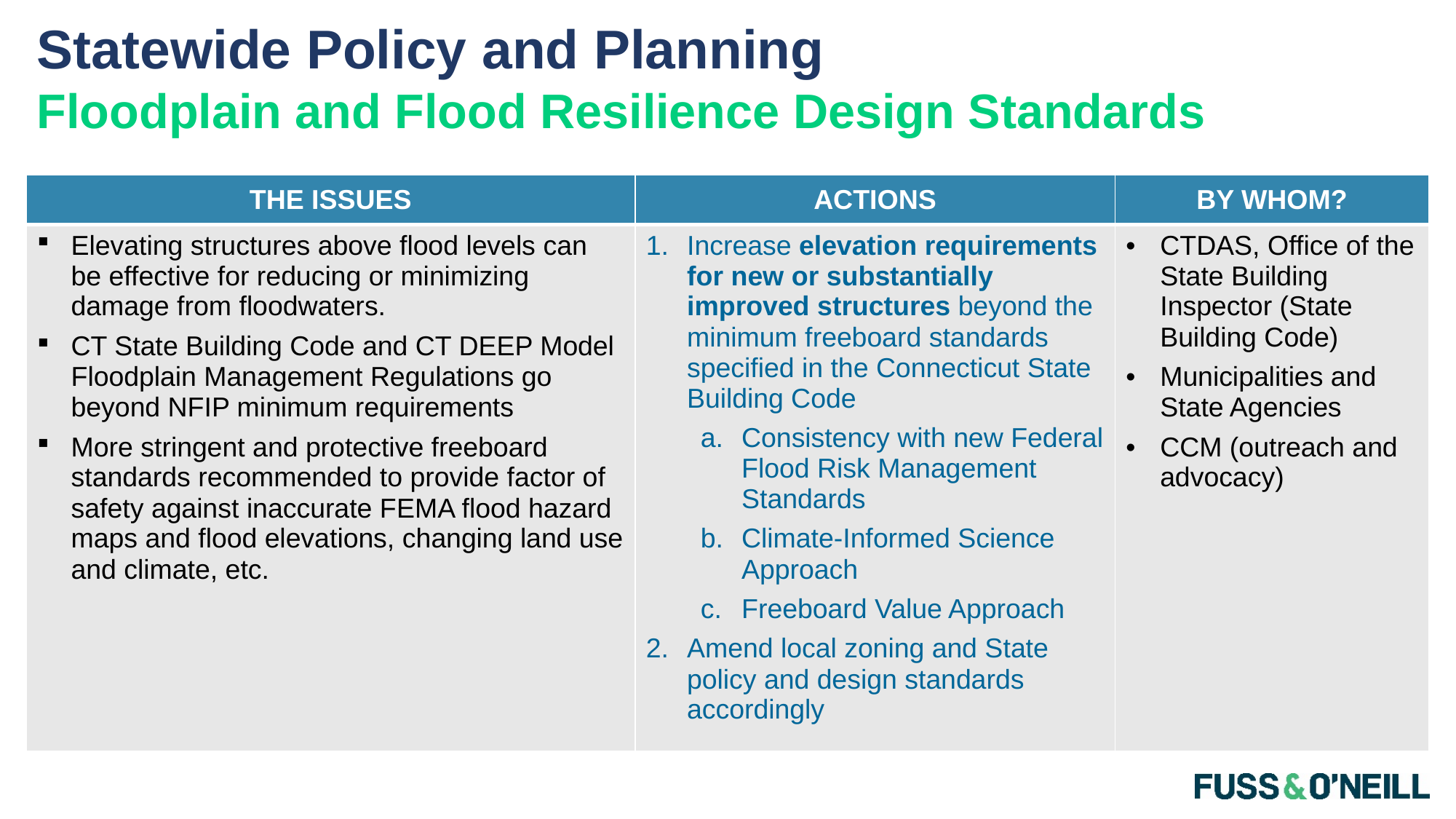

# Statewide Policy and Planning Floodplain and Flood Resilience Design Standards
| THE ISSUES | ACTIONS | BY WHOM? |
| --- | --- | --- |
| Elevating structures above flood levels can be effective for reducing or minimizing damage from floodwaters. CT State Building Code and CT DEEP Model Floodplain Management Regulations go beyond NFIP minimum requirements More stringent and protective freeboard standards recommended to provide factor of safety against inaccurate FEMA flood hazard maps and flood elevations, changing land use and climate, etc. | Increase elevation requirements for new or substantially improved structures beyond the minimum freeboard standards specified in the Connecticut State Building Code Consistency with new Federal Flood Risk Management Standards Climate-Informed Science Approach Freeboard Value Approach Amend local zoning and State policy and design standards accordingly | CTDAS, Office of the State Building Inspector (State Building Code) Municipalities and State Agencies CCM (outreach and advocacy) |